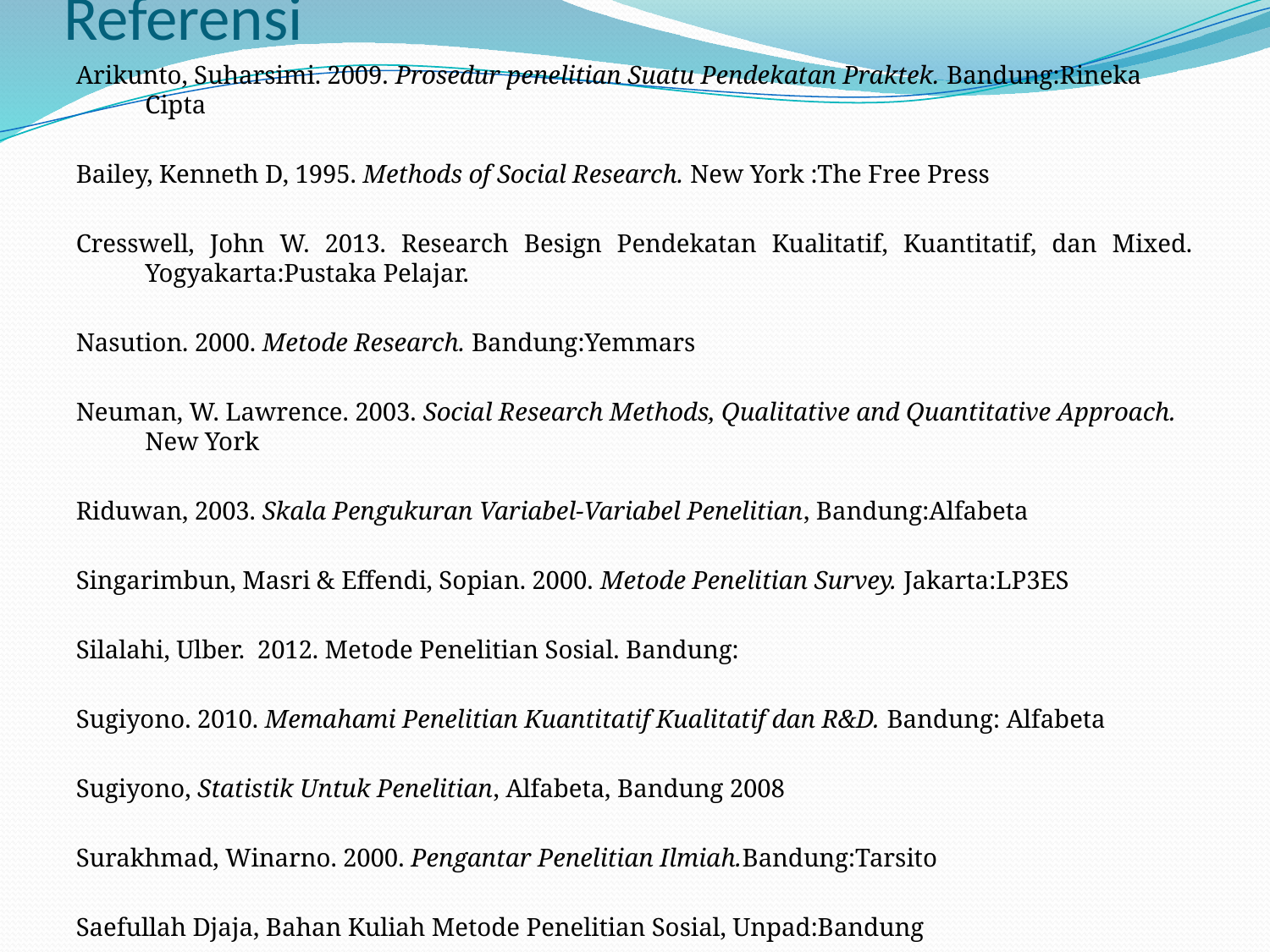

# Referensi
Arikunto, Suharsimi. 2009. Prosedur penelitian Suatu Pendekatan Praktek. Bandung:Rineka Cipta

Bailey, Kenneth D, 1995. Methods of Social Research. New York :The Free Press

Cresswell, John W. 2013. Research Besign Pendekatan Kualitatif, Kuantitatif, dan Mixed. Yogyakarta:Pustaka Pelajar.

Nasution. 2000. Metode Research. Bandung:Yemmars

Neuman, W. Lawrence. 2003. Social Research Methods, Qualitative and Quantitative Approach. New York

Riduwan, 2003. Skala Pengukuran Variabel-Variabel Penelitian, Bandung:Alfabeta

Singarimbun, Masri & Effendi, Sopian. 2000. Metode Penelitian Survey. Jakarta:LP3ES

Silalahi, Ulber.  2012. Metode Penelitian Sosial. Bandung:

Sugiyono. 2010. Memahami Penelitian Kuantitatif Kualitatif dan R&D. Bandung: Alfabeta

Sugiyono, Statistik Untuk Penelitian, Alfabeta, Bandung 2008

Surakhmad, Winarno. 2000. Pengantar Penelitian Ilmiah.Bandung:Tarsito

Saefullah Djaja, Bahan Kuliah Metode Penelitian Sosial, Unpad:Bandung